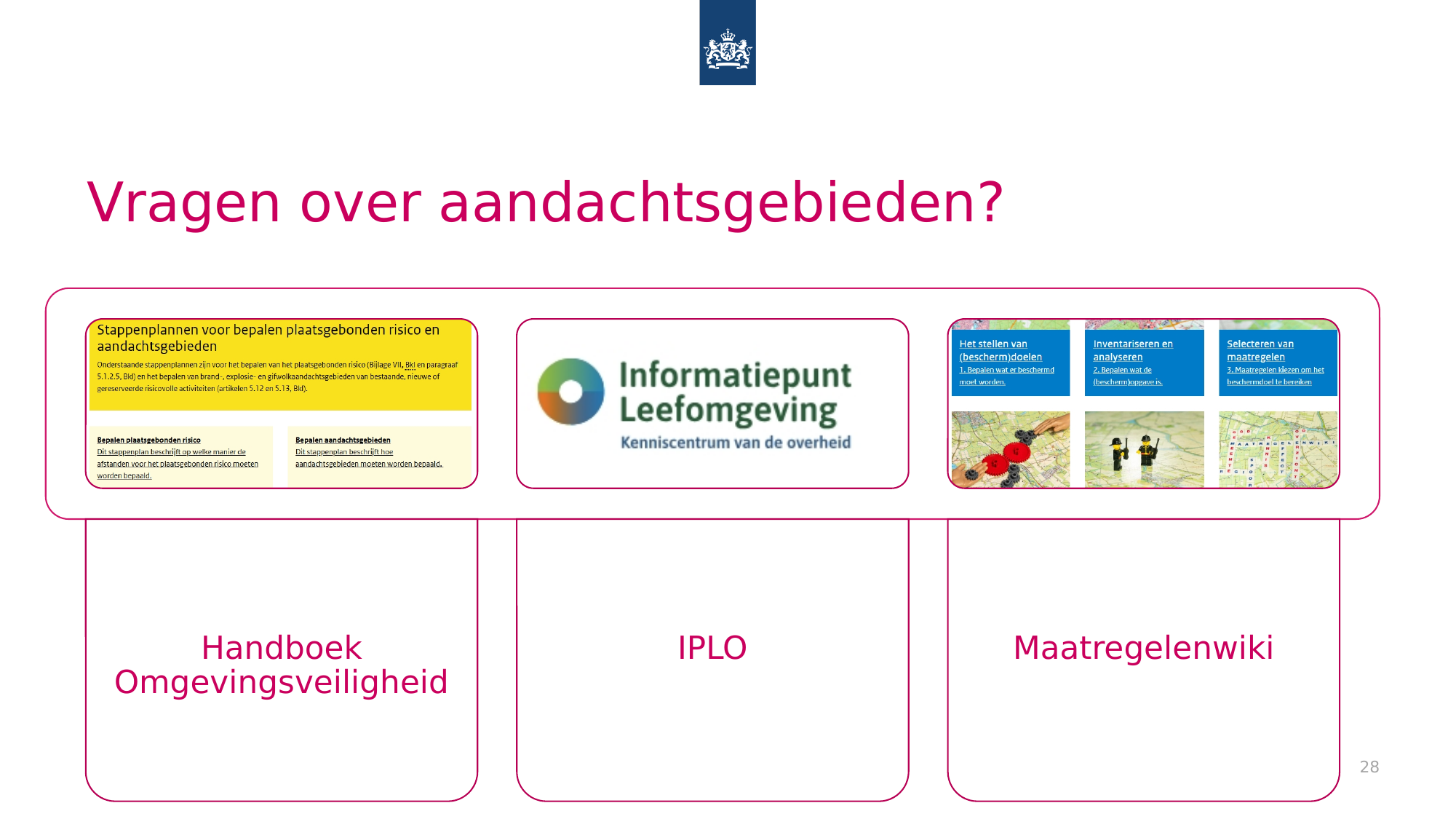

# Vragen over aandachtsgebieden?

Handboek Omgevingsveiligheid

IPLO

Maatregelenwiki
28